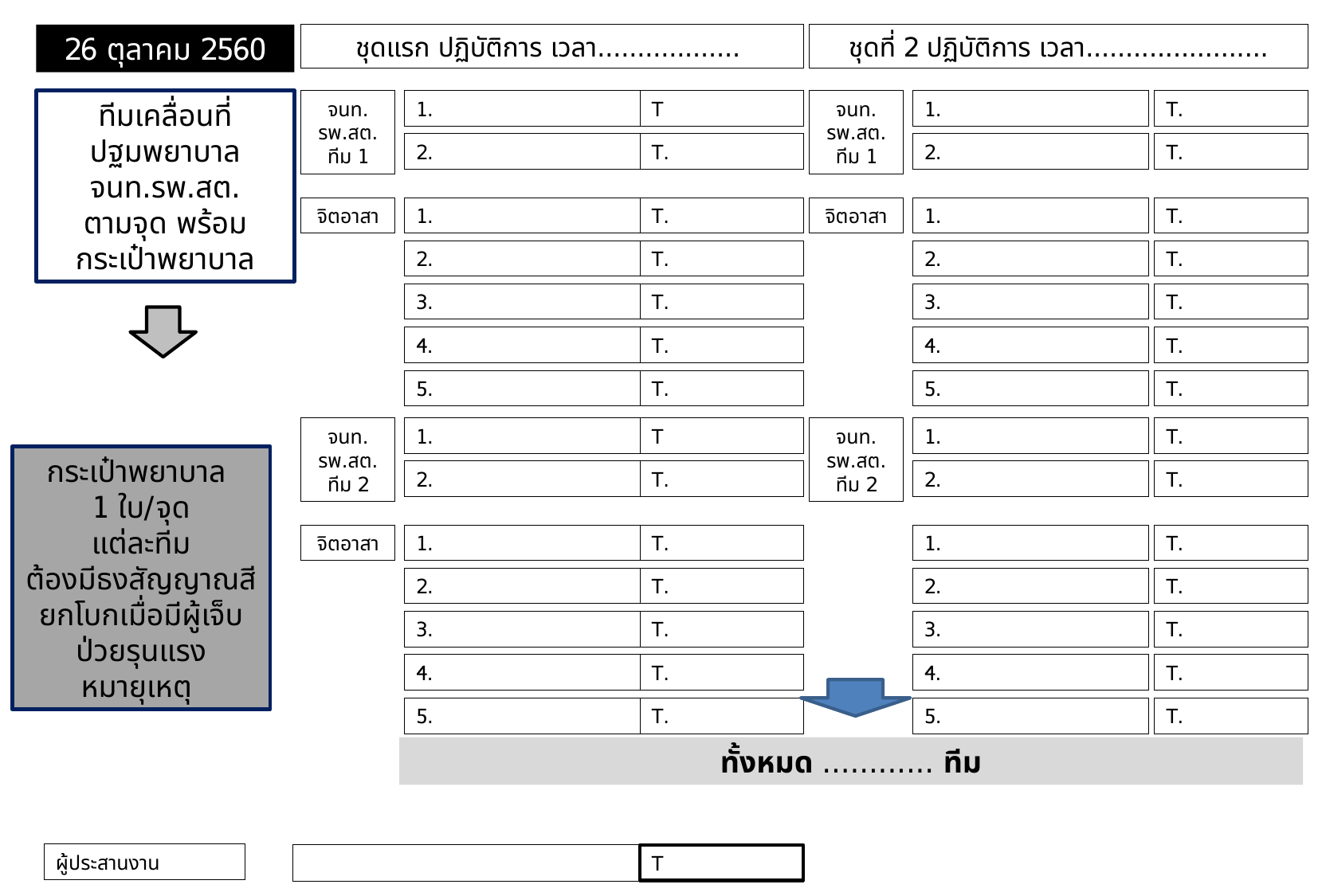

ชุดที่ 2 ปฏิบัติการ เวลา.......................
26 ตุลาคม 2560
ชุดแรก ปฏิบัติการ เวลา..................
1.
T
ทีมเคลื่อนที่ปฐมพยาบาล
จนท.รพ.สต.
ตามจุด พร้อมกระเป๋าพยาบาล
จนท.
รพ.สต.
ทีม 1
1.
T.
จนท.
รพ.สต.
ทีม 1
2.
T.
2.
T.
1.
T.
จิตอาสา
1.
T.
จิตอาสา
2.
T.
2.
T.
3.
T.
3.
T.

4.
T.
4.
T.
5.
T.
5.
T.
1.
T
จนท.
รพ.สต.
ทีม 2
1.
T.
จนท.
รพ.สต.
ทีม 2
กระเป๋าพยาบาล
1 ใบ/จุด
แต่ละทีม
ต้องมีธงสัญญาณสี
ยกโบกเมื่อมีผู้เจ็บป่วยรุนแรง
หมายุเหตุ
2.
T.
2.
T.
1.
T.
จิตอาสา
1.
T.
2.
T.
2.
T.
3.
T.
3.
T.
4.
T.
4.
T.

5.
T.
5.
T.
ทั้งหมด ............ ทีม
ผู้ประสานงาน

T